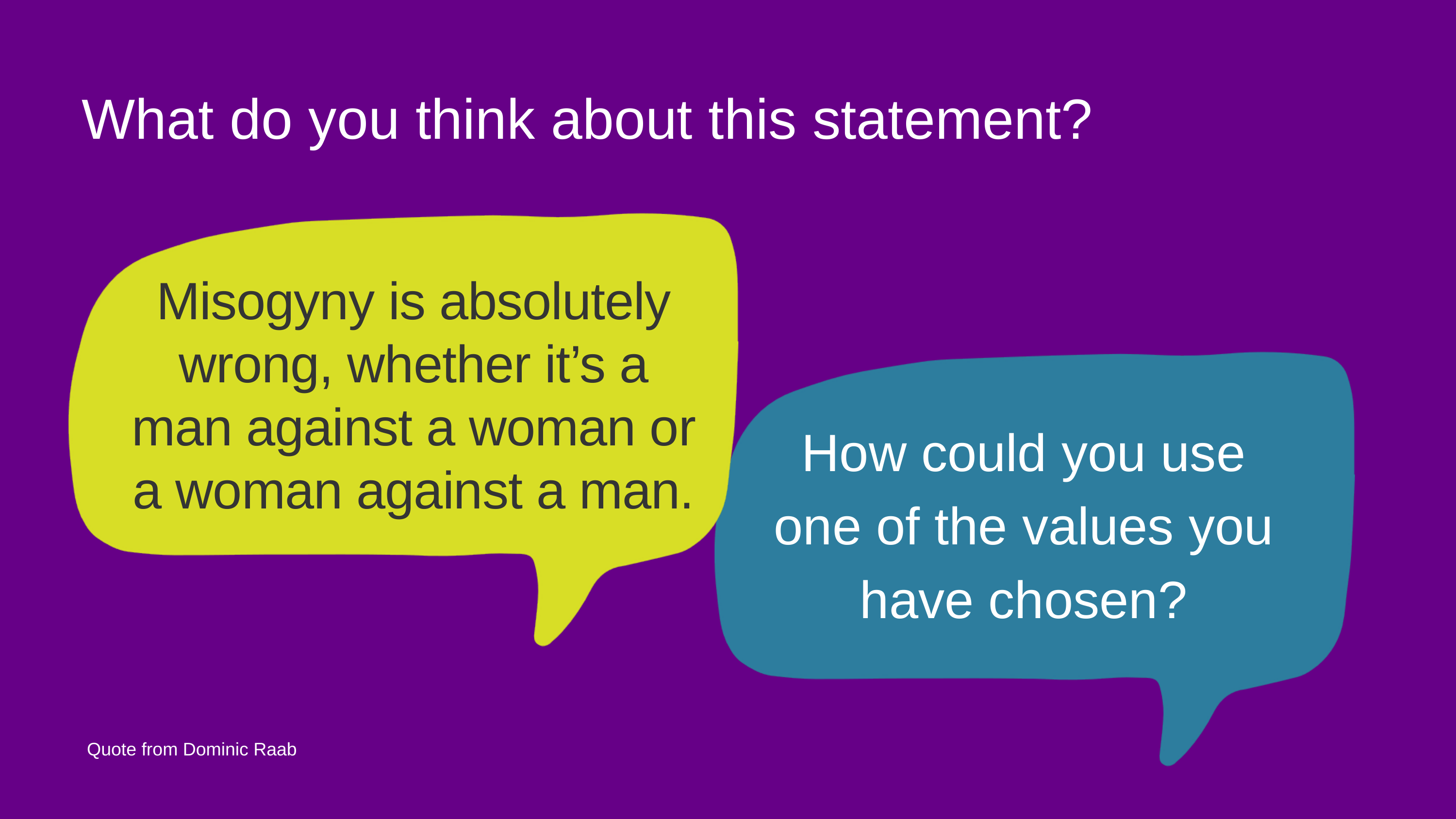

What do you think about this statement?

Misogyny is absolutely wrong, whether it’s a man against a woman or a woman against a man.

How could you use one of the values you have chosen?

 Quote from Dominic Raab